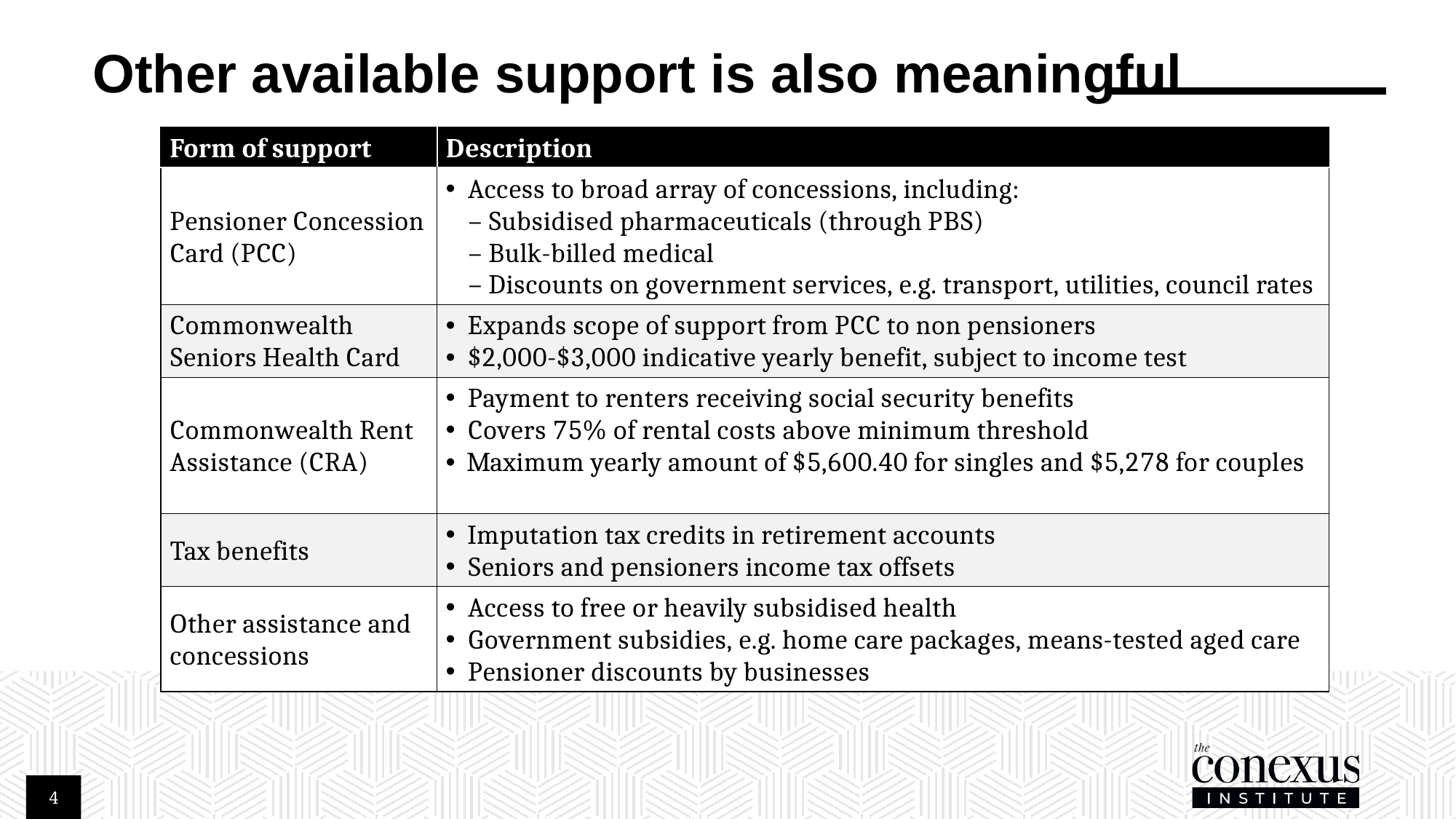

# Other available support is also meaningful
| Form of support | Description |
| --- | --- |
| Pensioner Concession Card (PCC) | Access to broad array of concessions, including: Subsidised pharmaceuticals (through PBS) Bulk-billed medical Discounts on government services, e.g. transport, utilities, council rates |
| Commonwealth Seniors Health Card | Expands scope of support from PCC to non pensioners $2,000-$3,000 indicative yearly benefit, subject to income test |
| Commonwealth Rent Assistance (CRA) | Payment to renters receiving social security benefits Covers 75% of rental costs above minimum threshold Maximum yearly amount of $5,600.40 for singles and $5,278 for couples |
| Tax benefits | Imputation tax credits in retirement accounts Seniors and pensioners income tax offsets |
| Other assistance and concessions | Access to free or heavily subsidised health Government subsidies, e.g. home care packages, means-tested aged care Pensioner discounts by businesses |
4